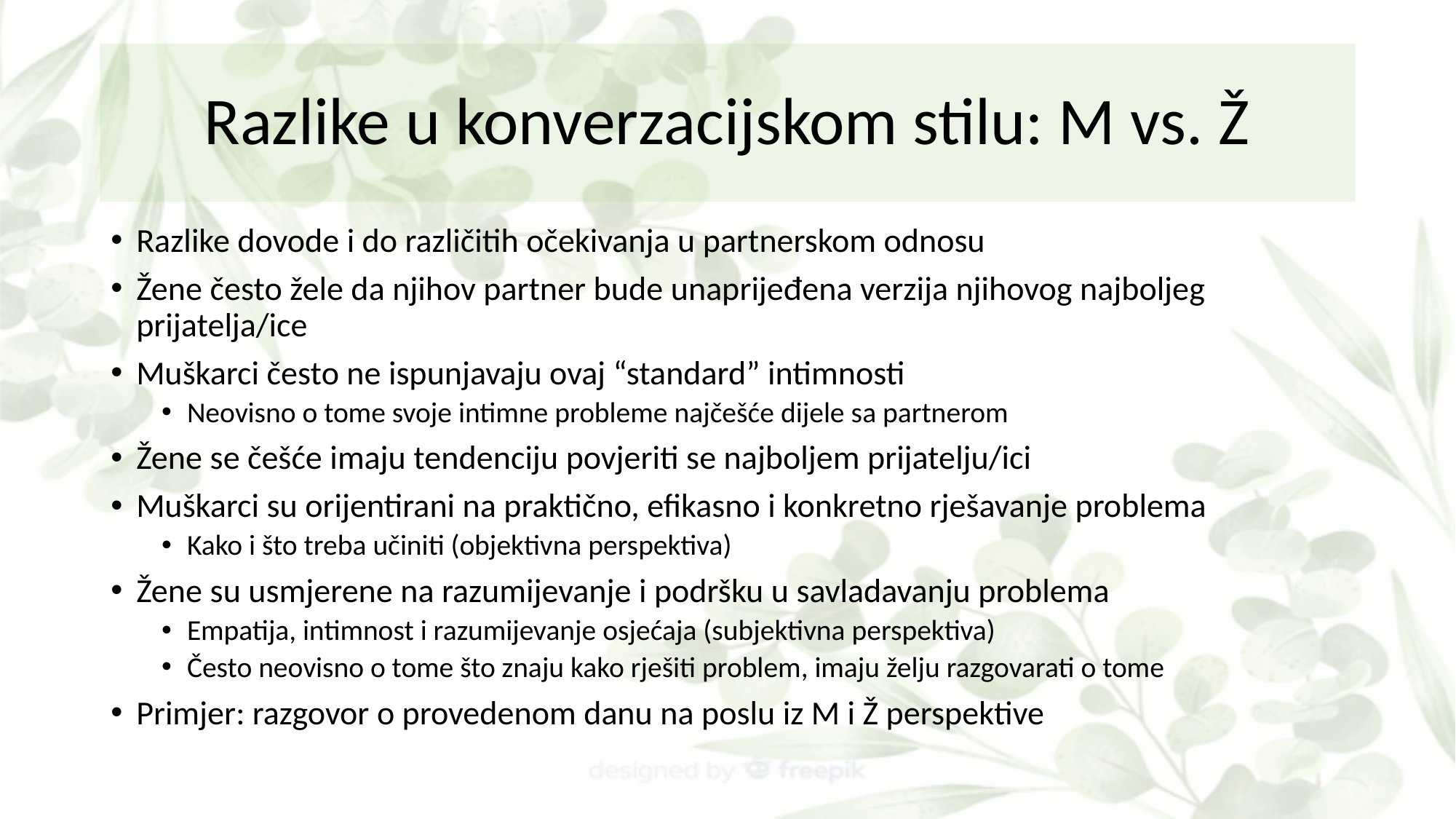

# Razlike u konverzacijskom stilu: M vs. Ž
Razlike dovode i do različitih očekivanja u partnerskom odnosu
Žene često žele da njihov partner bude unaprijeđena verzija njihovog najboljeg prijatelja/ice
Muškarci često ne ispunjavaju ovaj “standard” intimnosti
Neovisno o tome svoje intimne probleme najčešće dijele sa partnerom
Žene se češće imaju tendenciju povjeriti se najboljem prijatelju/ici
Muškarci su orijentirani na praktično, efikasno i konkretno rješavanje problema
Kako i što treba učiniti (objektivna perspektiva)
Žene su usmjerene na razumijevanje i podršku u savladavanju problema
Empatija, intimnost i razumijevanje osjećaja (subjektivna perspektiva)
Često neovisno o tome što znaju kako rješiti problem, imaju želju razgovarati o tome
Primjer: razgovor o provedenom danu na poslu iz M i Ž perspektive